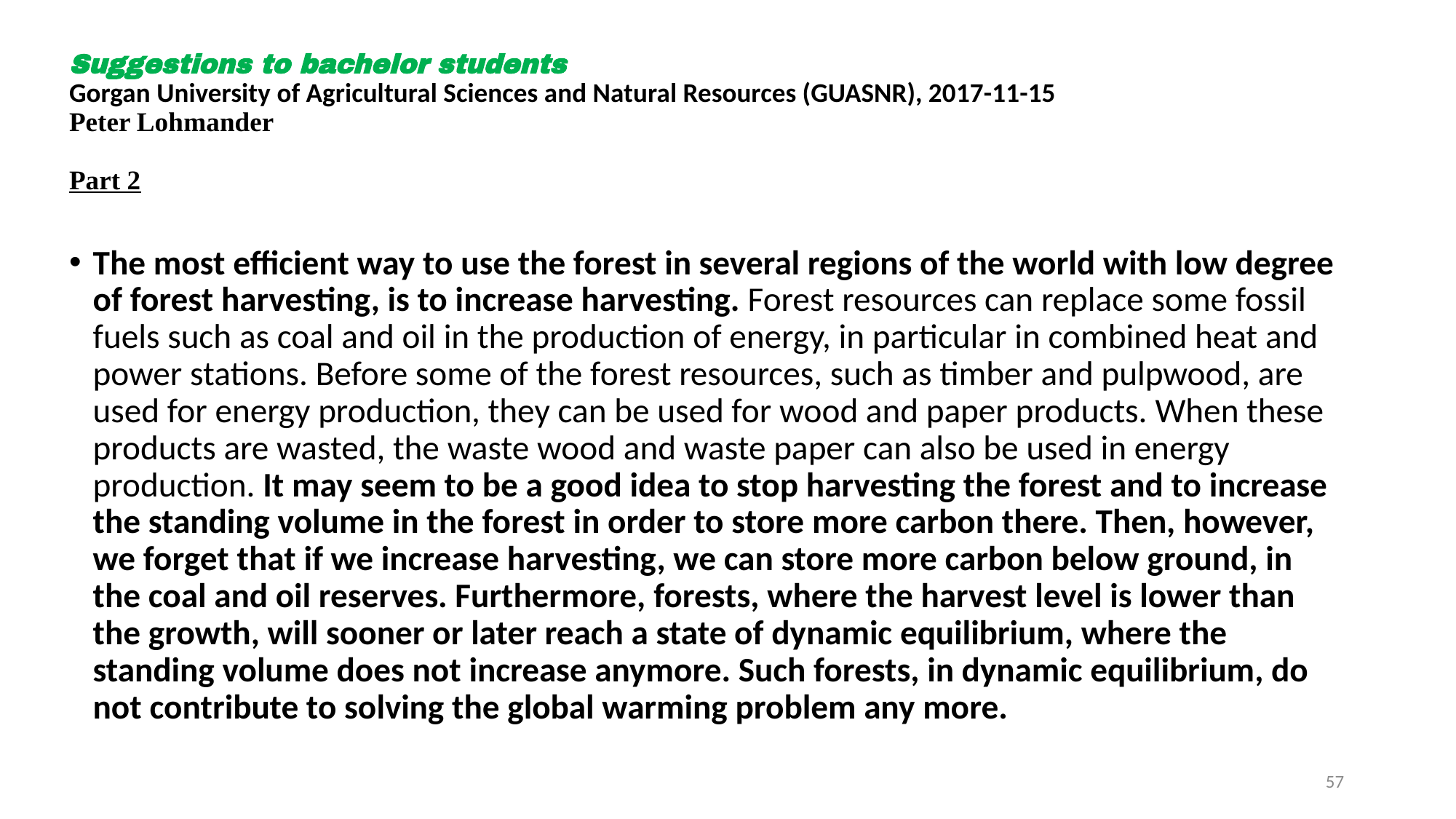

# Suggestions to bachelor students Gorgan University of Agricultural Sciences and Natural Resources (GUASNR), 2017-11-15 Peter Lohmander Part 2
The most efficient way to use the forest in several regions of the world with low degree of forest harvesting, is to increase harvesting. Forest resources can replace some fossil fuels such as coal and oil in the production of energy, in particular in combined heat and power stations. Before some of the forest resources, such as timber and pulpwood, are used for energy production, they can be used for wood and paper products. When these products are wasted, the waste wood and waste paper can also be used in energy production. It may seem to be a good idea to stop harvesting the forest and to increase the standing volume in the forest in order to store more carbon there. Then, however, we forget that if we increase harvesting, we can store more carbon below ground, in the coal and oil reserves. Furthermore, forests, where the harvest level is lower than the growth, will sooner or later reach a state of dynamic equilibrium, where the standing volume does not increase anymore. Such forests, in dynamic equilibrium, do not contribute to solving the global warming problem any more.

57